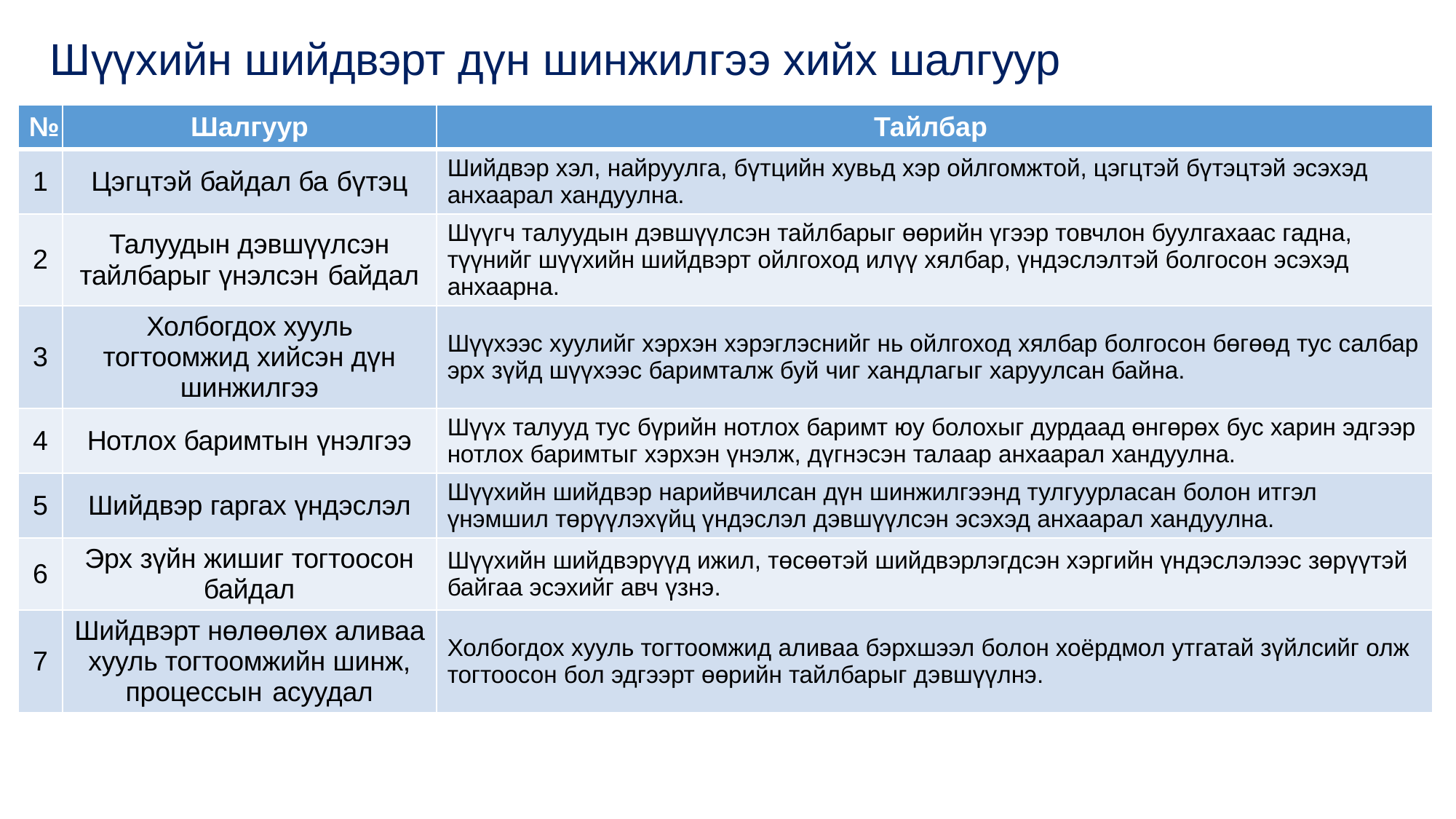

# Шүүхийн шийдвэрт дүн шинжилгээ хийх шалгуур
| № | Шалгуур | Тайлбар |
| --- | --- | --- |
| 1 | Цэгцтэй байдал ба бүтэц | Шийдвэр хэл, найруулга, бүтцийн хувьд хэр ойлгомжтой, цэгцтэй бүтэцтэй эсэхэд анхаарал хандуулна. |
| 2 | Талуудын дэвшүүлсэн тайлбарыг үнэлсэн байдал | Шүүгч талуудын дэвшүүлсэн тайлбарыг өөрийн үгээр товчлон буулгахаас гадна, түүнийг шүүхийн шийдвэрт ойлгоход илүү хялбар, үндэслэлтэй болгосон эсэхэд анхаарна. |
| 3 | Холбогдох хууль тогтоомжид хийсэн дүн шинжилгээ | Шүүхээс хуулийг хэрхэн хэрэглэснийг нь ойлгоход хялбар болгосон бөгөөд тус салбар эрх зүйд шүүхээс баримталж буй чиг хандлагыг харуулсан байна. |
| 4 | Нотлох баримтын үнэлгээ | Шүүх талууд тус бүрийн нотлох баримт юу болохыг дурдаад өнгөрөх бус харин эдгээр нотлох баримтыг хэрхэн үнэлж, дүгнэсэн талаар анхаарал хандуулна. |
| 5 | Шийдвэр гаргах үндэслэл | Шүүхийн шийдвэр нарийвчилсан дүн шинжилгээнд тулгуурласан болон итгэл үнэмшил төрүүлэхүйц үндэслэл дэвшүүлсэн эсэхэд анхаарал хандуулна. |
| 6 | Эрх зүйн жишиг тогтоосон байдал | Шүүхийн шийдвэрүүд ижил, төсөөтэй шийдвэрлэгдсэн хэргийн үндэслэлээс зөрүүтэй байгаа эсэхийг авч үзнэ. |
| 7 | Шийдвэрт нөлөөлөх аливаа хууль тогтоомжийн шинж, процессын асуудал | Холбогдох хууль тогтоомжид аливаа бэрхшээл болон хоёрдмол утгатай зүйлсийг олж тогтоосон бол эдгээрт өөрийн тайлбарыг дэвшүүлнэ. |